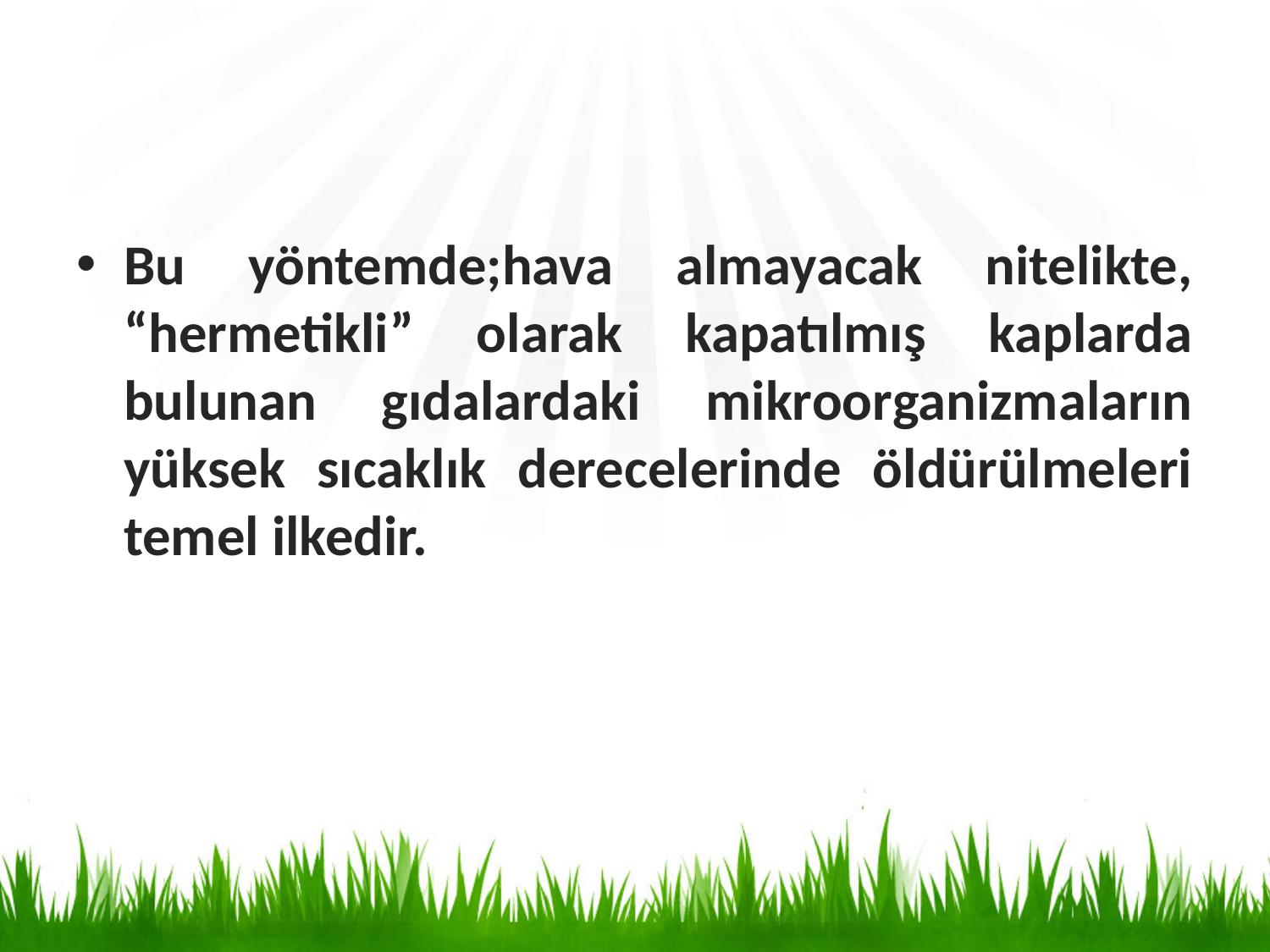

Bu yöntemde;hava almayacak nitelikte, “hermetikli” olarak kapatılmış kaplarda bulunan gıdalardaki mikroorganizmaların yüksek sıcaklık derecelerinde öldürülmeleri temel ilkedir.